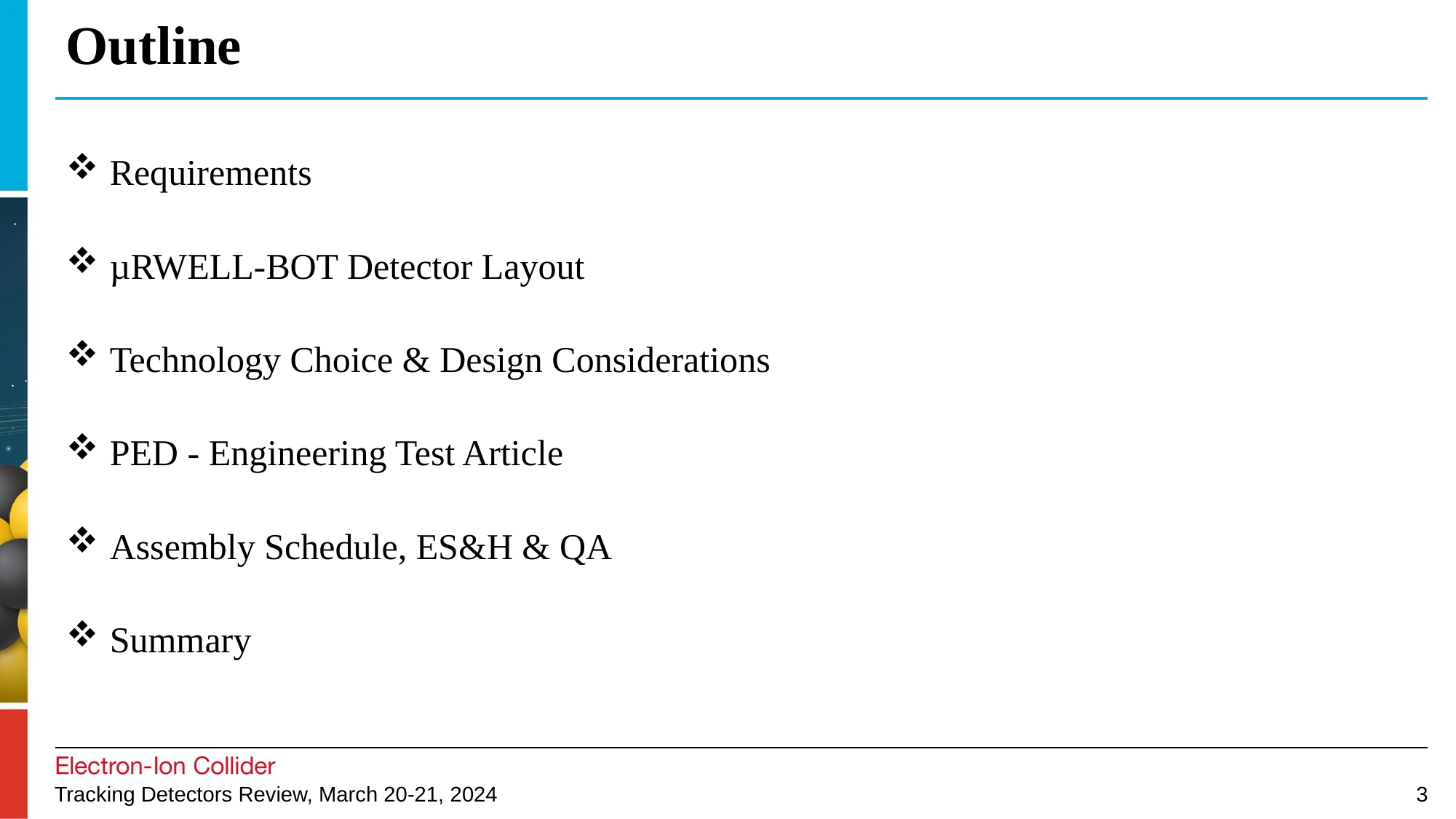

# Outline
Requirements
µRWELL-BOT Detector Layout
Technology Choice & Design Considerations
PED - Engineering Test Article
Assembly Schedule, ES&H & QA
Summary